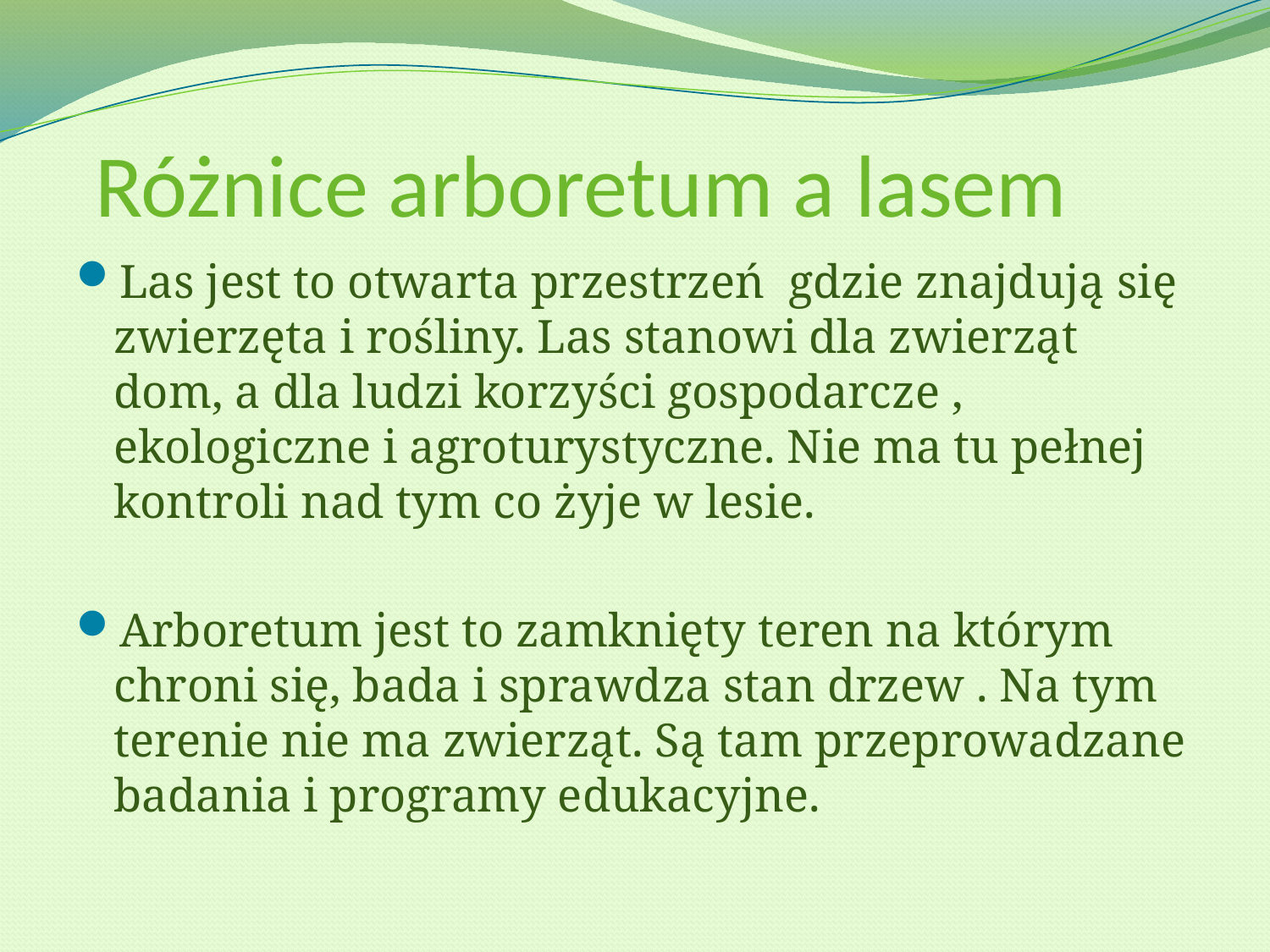

# Różnice arboretum a lasem
Las jest to otwarta przestrzeń  gdzie znajdują się zwierzęta i rośliny. Las stanowi dla zwierząt dom, a dla ludzi korzyści gospodarcze , ekologiczne i agroturystyczne. Nie ma tu pełnej kontroli nad tym co żyje w lesie.

Arboretum jest to zamknięty teren na którym chroni się, bada i sprawdza stan drzew . Na tym terenie nie ma zwierząt. Są tam przeprowadzane badania i programy edukacyjne.